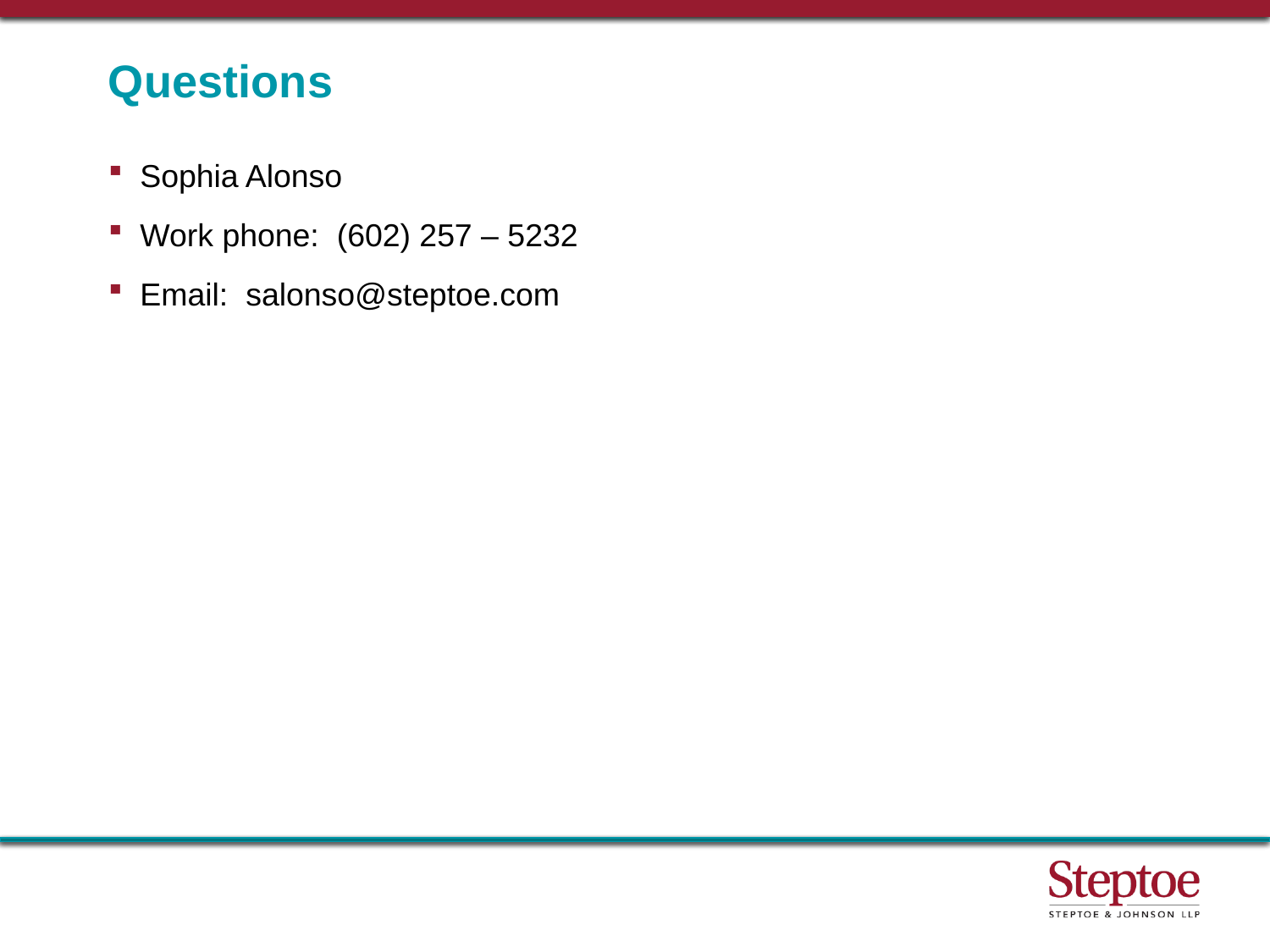

# Questions
Sophia Alonso
Work phone:  (602) 257 – 5232
Email:  salonso@steptoe.com